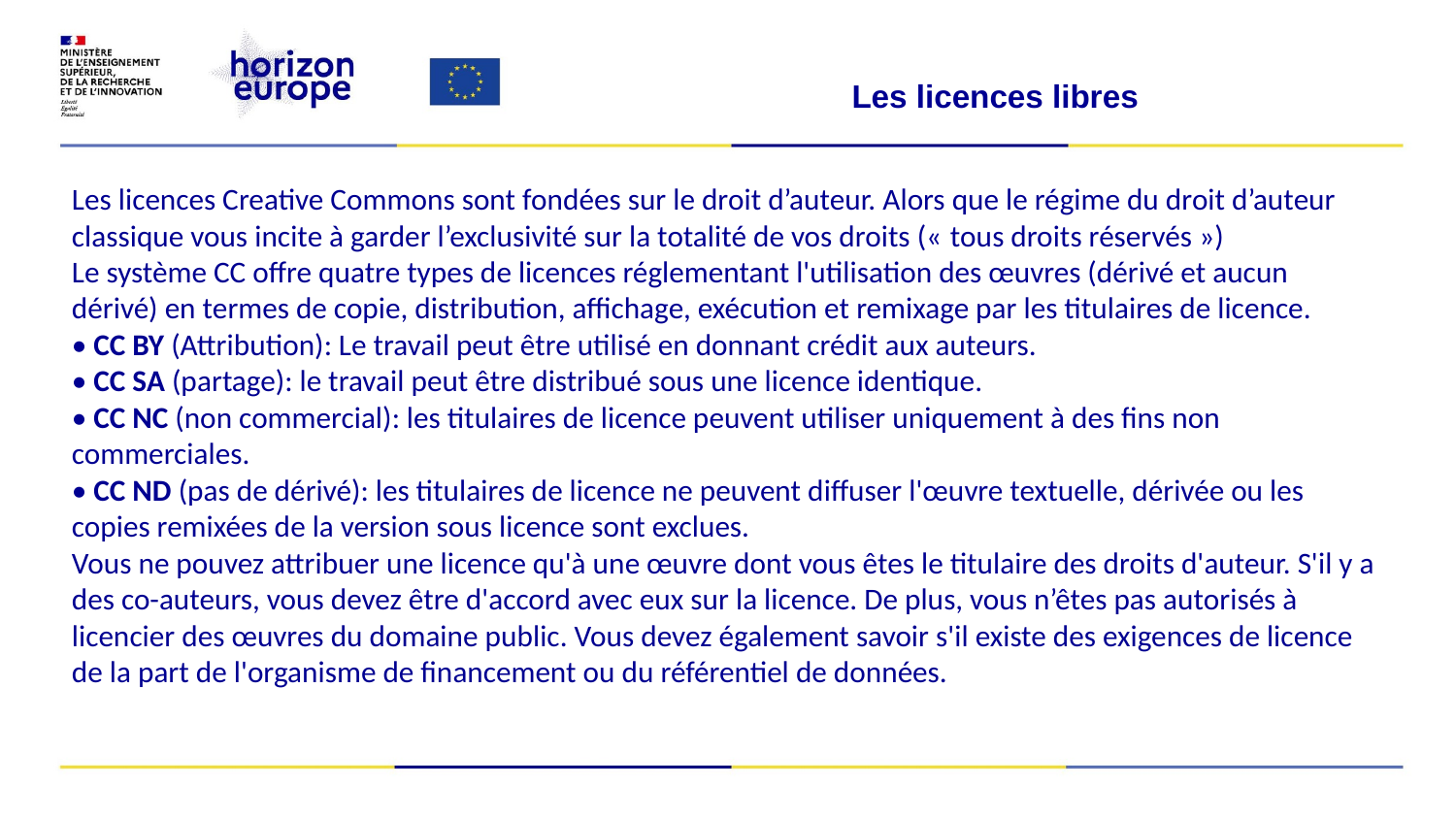

Les licences libres
Les licences Creative Commons sont fondées sur le droit d’auteur. Alors que le régime du droit d’auteur classique vous incite à garder l’exclusivité sur la totalité de vos droits (« tous droits réservés »)
Le système CC offre quatre types de licences réglementant l'utilisation des œuvres (dérivé et aucun dérivé) en termes de copie, distribution, affichage, exécution et remixage par les titulaires de licence.
• CC BY (Attribution): Le travail peut être utilisé en donnant crédit aux auteurs.
• CC SA (partage): le travail peut être distribué sous une licence identique.
• CC NC (non commercial): les titulaires de licence peuvent utiliser uniquement à des fins non commerciales.
• CC ND (pas de dérivé): les titulaires de licence ne peuvent diffuser l'œuvre textuelle, dérivée ou les copies remixées de la version sous licence sont exclues.
Vous ne pouvez attribuer une licence qu'à une œuvre dont vous êtes le titulaire des droits d'auteur. S'il y a des co-auteurs, vous devez être d'accord avec eux sur la licence. De plus, vous n’êtes pas autorisés à licencier des œuvres du domaine public. Vous devez également savoir s'il existe des exigences de licence de la part de l'organisme de financement ou du référentiel de données.
Les Licences libres